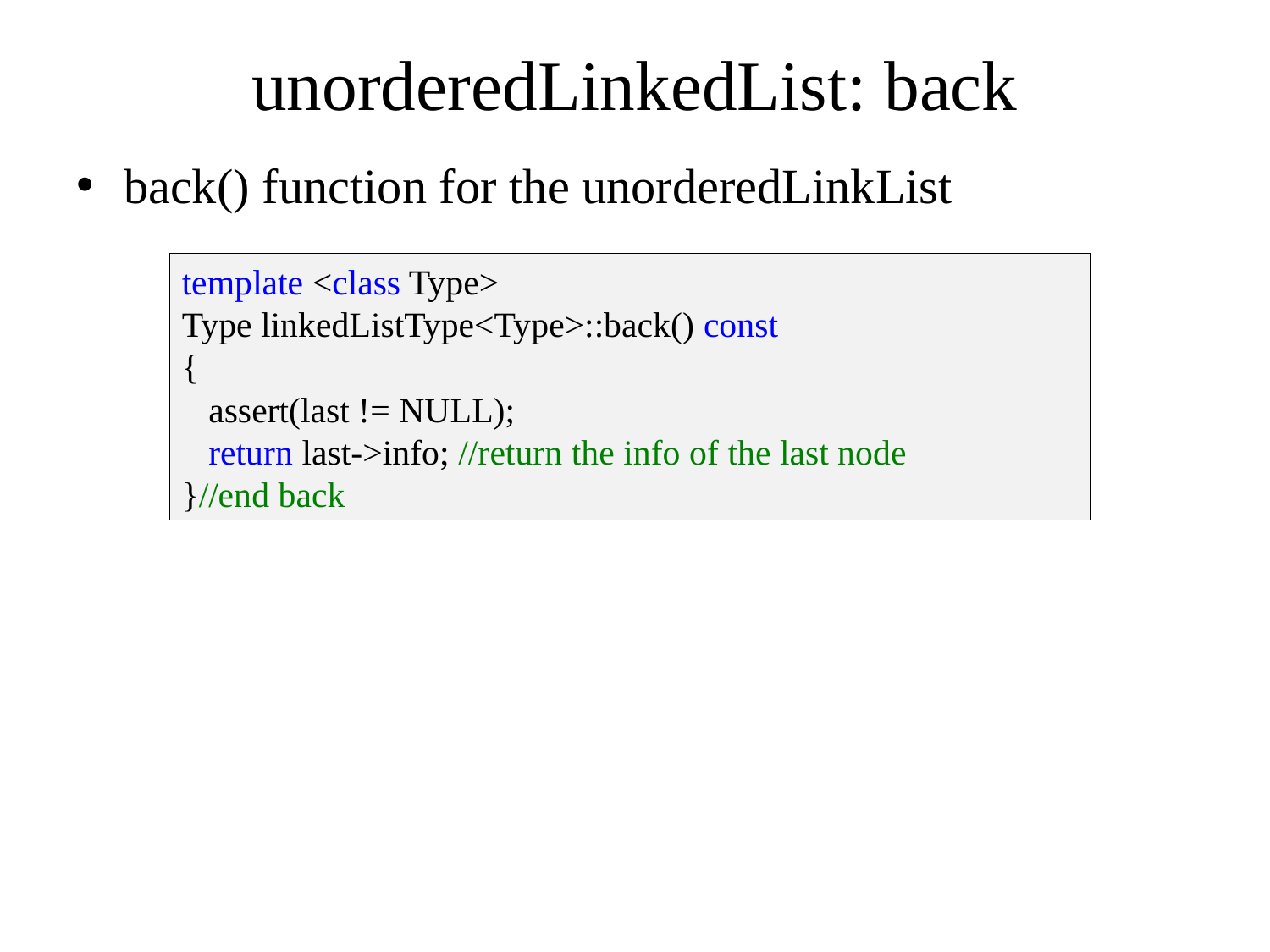

# unorderedLinkedList: back
back() function for the unorderedLinkList
template <class Type>
Type linkedListType<Type>::back() const
{
   assert(last != NULL);
   return last->info; //return the info of the last node
}//end back